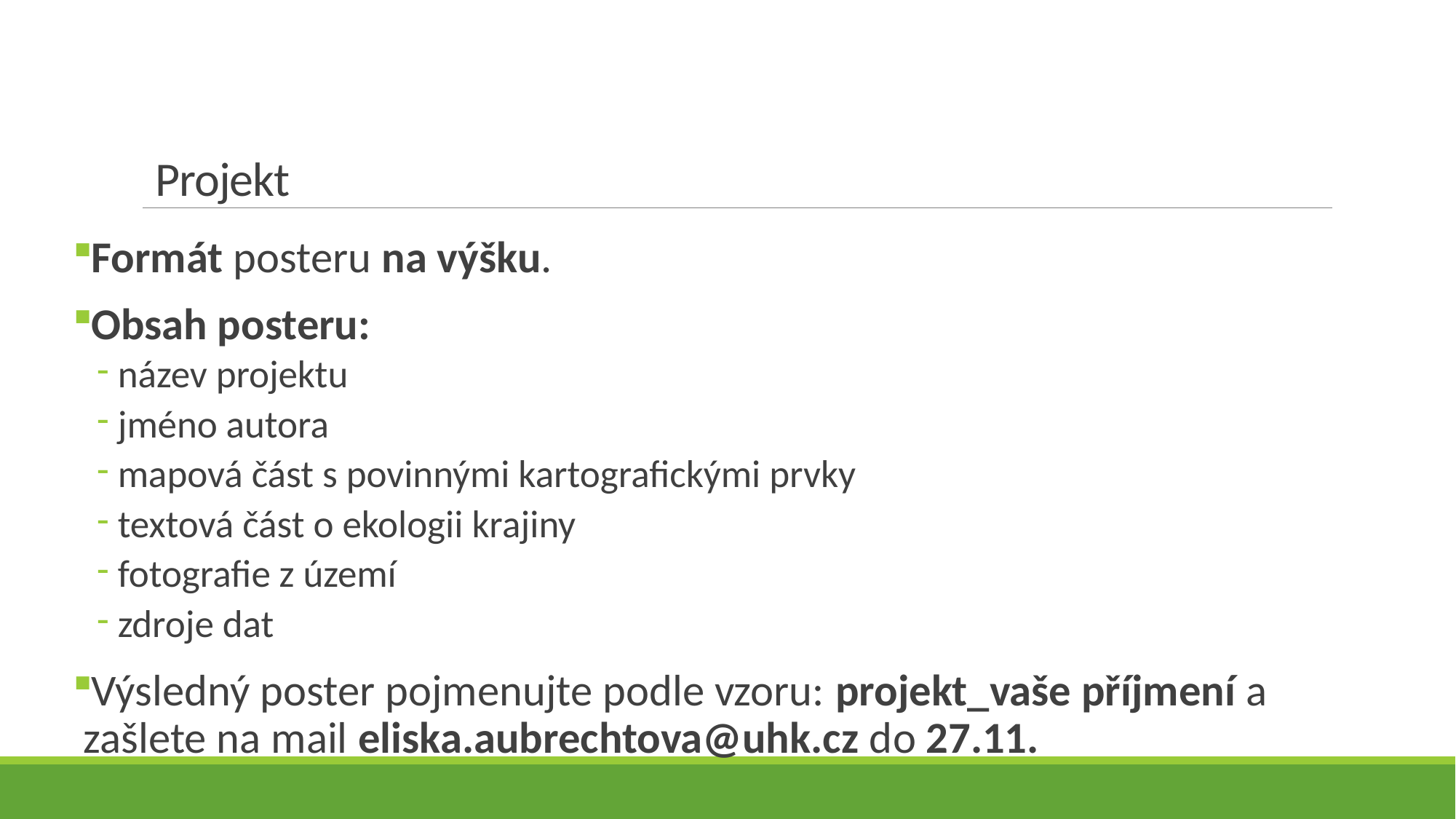

# Projekt
Formát posteru na výšku.
Obsah posteru:
název projektu
jméno autora
mapová část s povinnými kartografickými prvky
textová část o ekologii krajiny
fotografie z území
zdroje dat
Výsledný poster pojmenujte podle vzoru: projekt_vaše příjmení a zašlete na mail eliska.aubrechtova@uhk.cz do 27.11.